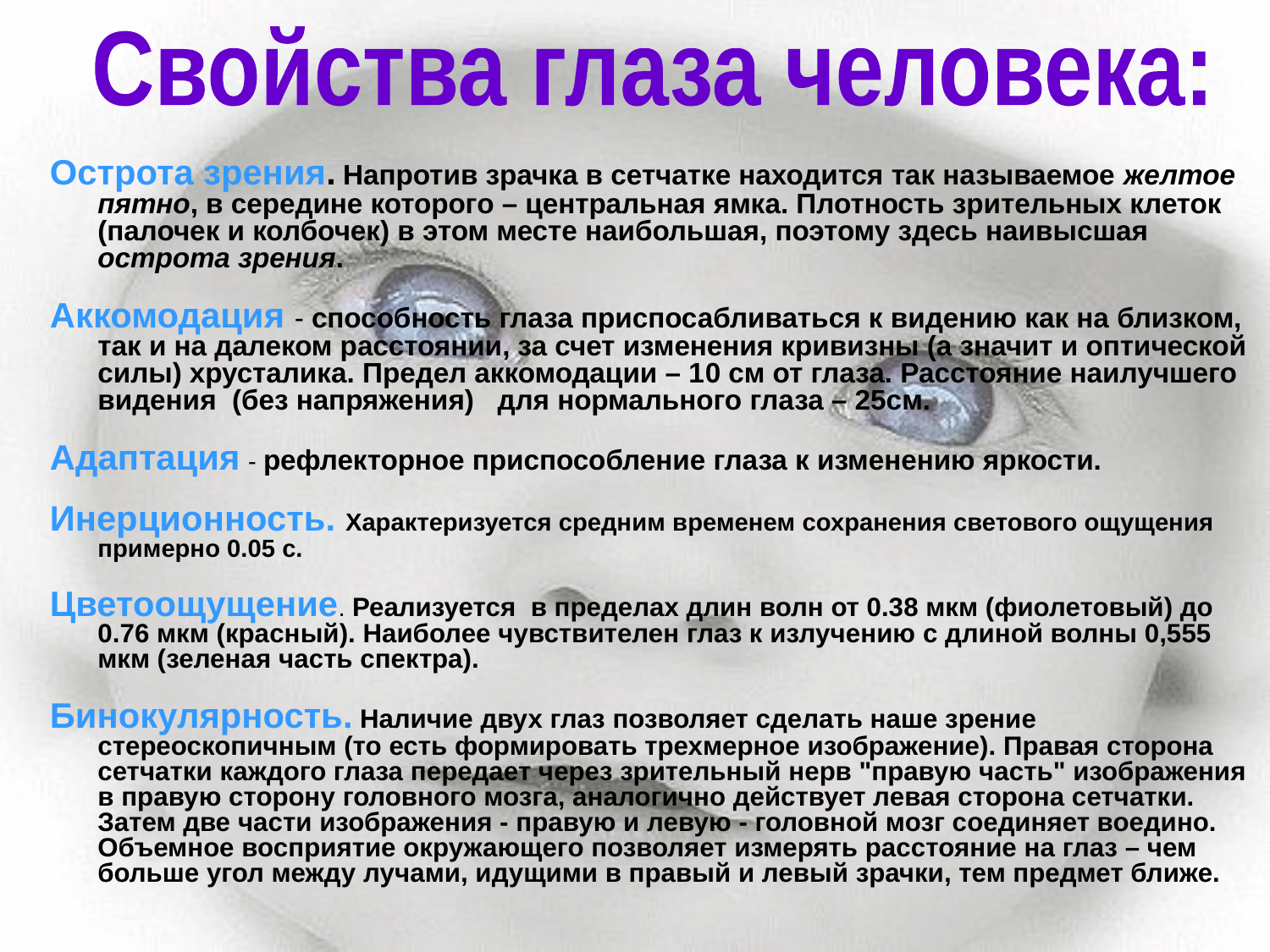

Свойства глаза человека:
Острота зрения. Напротив зрачка в сетчатке находится так называемое желтое пятно, в середине которого – центральная ямка. Плотность зрительных клеток (палочек и колбочек) в этом месте наибольшая, поэтому здесь наивысшая острота зрения.

Аккомодация - способность глаза приспосабливаться к видению как на близком, так и на далеком расстоянии, за счет изменения кривизны (а значит и оптической силы) хрусталика. Предел аккомодации – 10 см от глаза. Расстояние наилучшего видения  (без напряжения)   для нормального глаза – 25см.

Адаптация - рефлекторное приспособление глаза к изменению яркости.

Инерционность. Характеризуется средним временем сохранения светового ощущения примерно 0.05 с.

Цветоощущение. Реализуется  в пределах длин волн от 0.38 мкм (фиолетовый) до 0.76 мкм (красный). Наиболее чувствителен глаз к излучению с длиной волны 0,555 мкм (зеленая часть спектра).

Бинокулярность. Наличие двух глаз позволяет сделать наше зрение стереоскопичным (то есть формировать трехмерное изображение). Правая сторона сетчатки каждого глаза передает через зрительный нерв "правую часть" изображения в правую сторону головного мозга, аналогично действует левая сторона сетчатки. Затем две части изображения - правую и левую - головной мозг соединяет воедино. Объемное восприятие окружающего позволяет измерять расстояние на глаз – чем больше угол между лучами, идущими в правый и левый зрачки, тем предмет ближе.